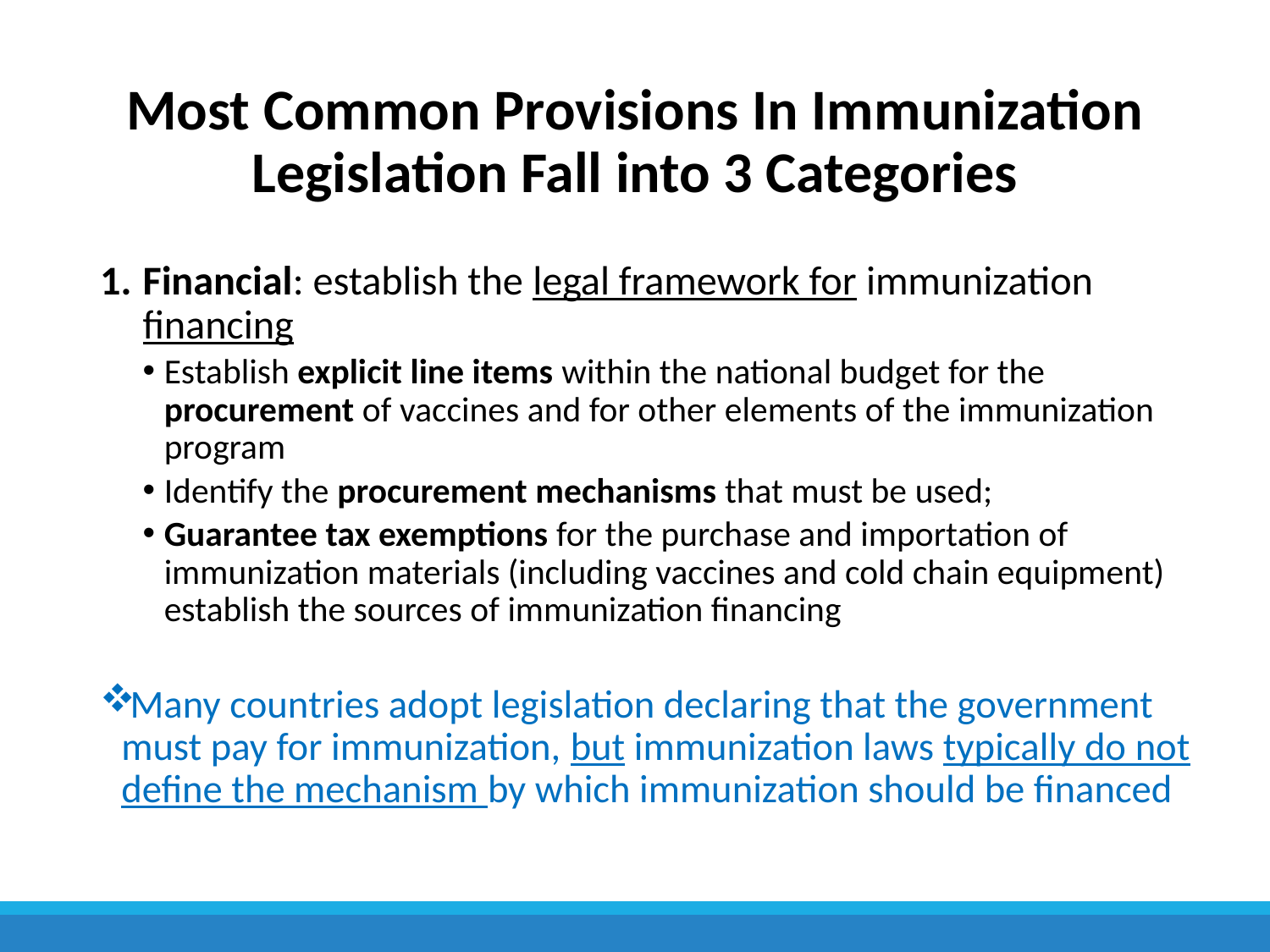

# Most Common Provisions In Immunization Legislation Fall into 3 Categories
Financial: establish the legal framework for immunization financing
Establish explicit line items within the national budget for the procurement of vaccines and for other elements of the immunization program
Identify the procurement mechanisms that must be used;
Guarantee tax exemptions for the purchase and importation of immunization materials (including vaccines and cold chain equipment) establish the sources of immunization financing

Many countries adopt legislation declaring that the government must pay for immunization, but immunization laws typically do not define the mechanism by which immunization should be financed